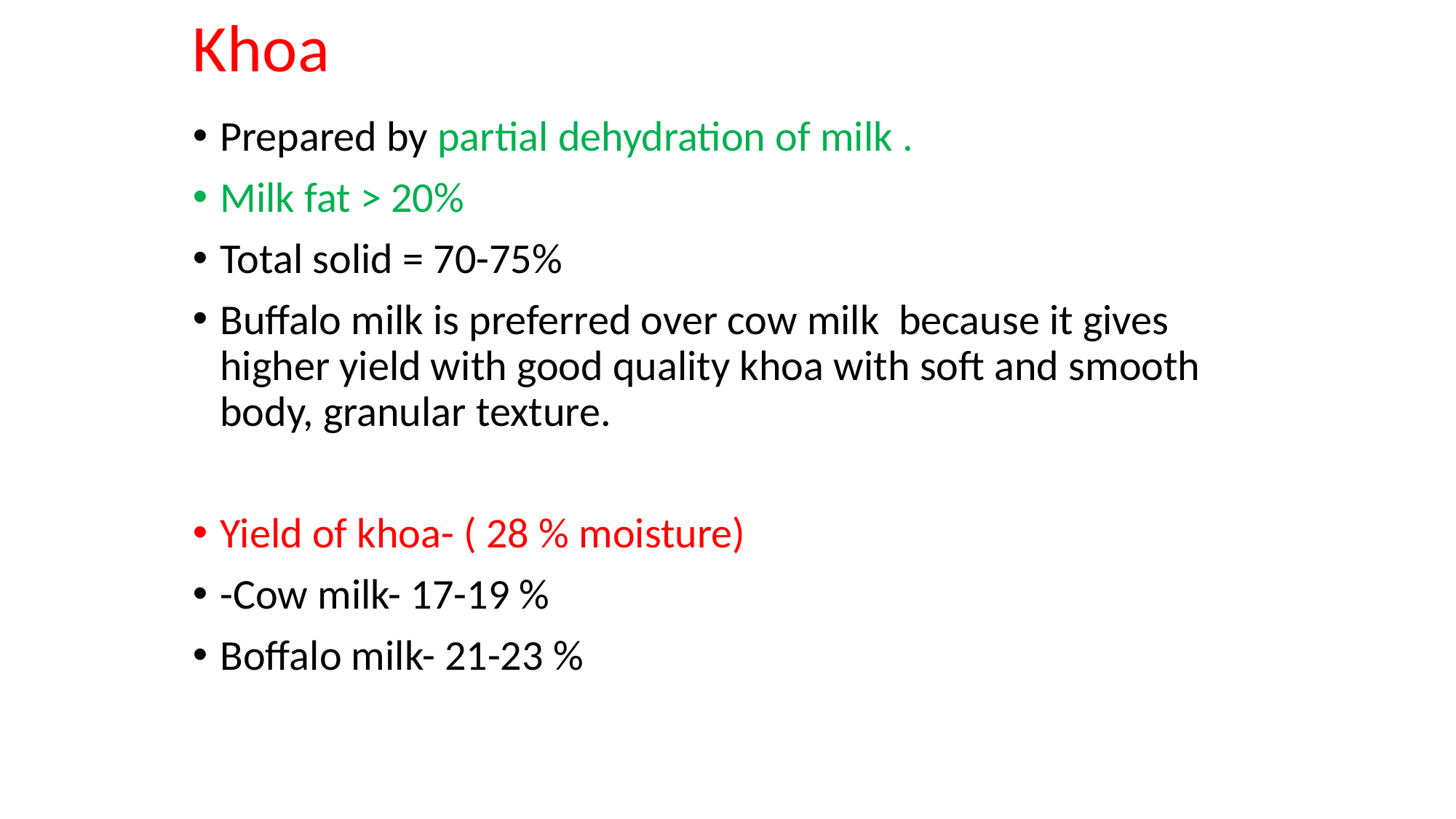

# Khoa
Prepared by partial dehydration of milk .
Milk fat > 20%
Total solid = 70-75%
Buffalo milk is preferred over cow milk  because it gives higher yield with good quality khoa with soft and smooth  body, granular texture.

Yield of khoa- ( 28 % moisture)
-Cow milk- 17-19 %
Boffalo milk- 21-23 %